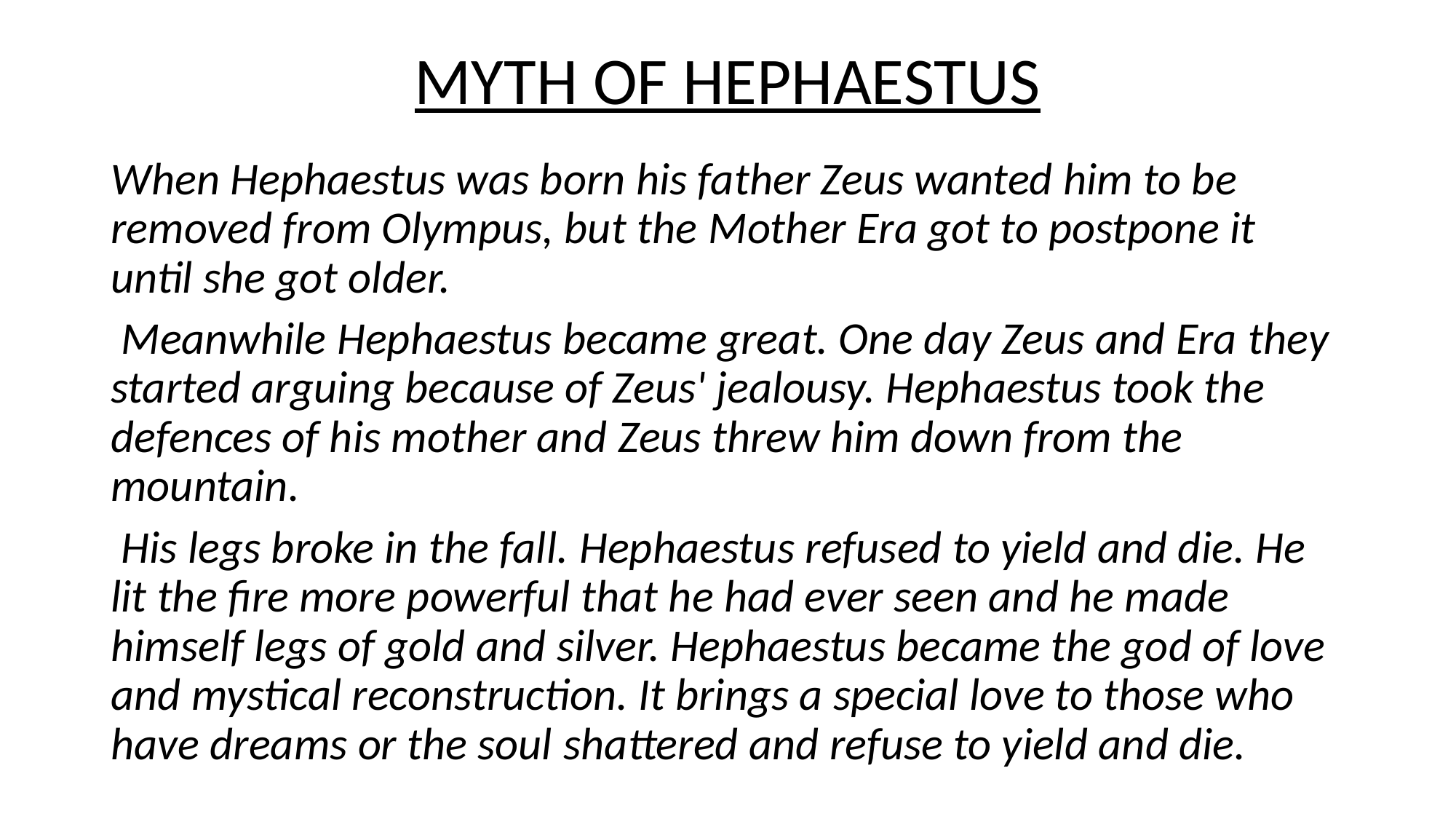

# MYTH OF HEPHAESTUS
When Hephaestus was born his father Zeus wanted him to be removed from Olympus, but the Mother Era got to postpone it until she got older.
 Meanwhile Hephaestus became great. One day Zeus and Era they started arguing because of Zeus' jealousy. Hephaestus took the defences of his mother and Zeus threw him down from the mountain.
 His legs broke in the fall. Hephaestus refused to yield and die. He lit the fire more powerful that he had ever seen and he made himself legs of gold and silver. Hephaestus became the god of love and mystical reconstruction. It brings a special love to those who have dreams or the soul shattered and refuse to yield and die.